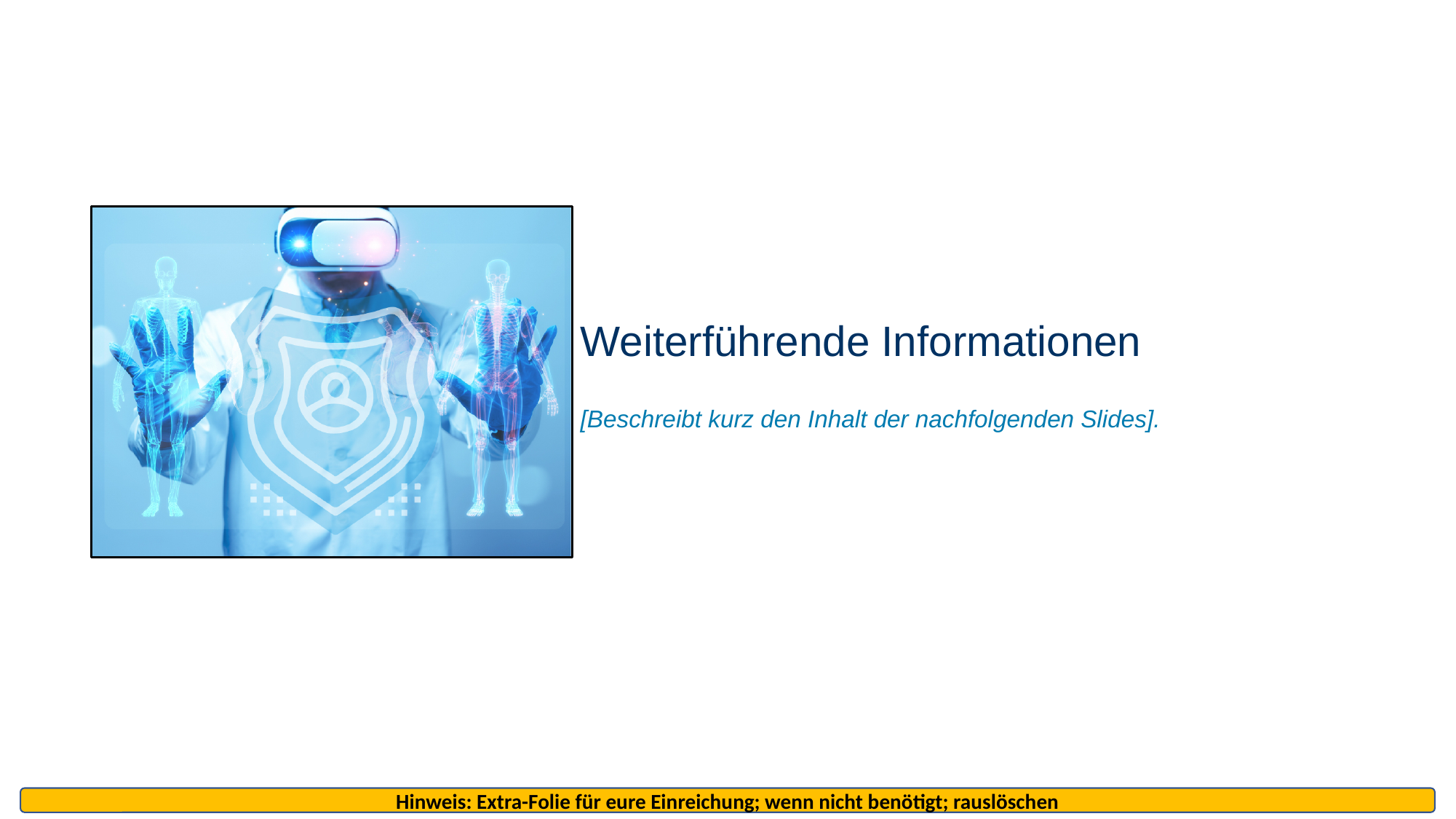

Weiterführende Informationen
[Beschreibt kurz den Inhalt der nachfolgenden Slides].
Hinweis: Extra-Folie für eure Einreichung; wenn nicht benötigt; rauslöschen